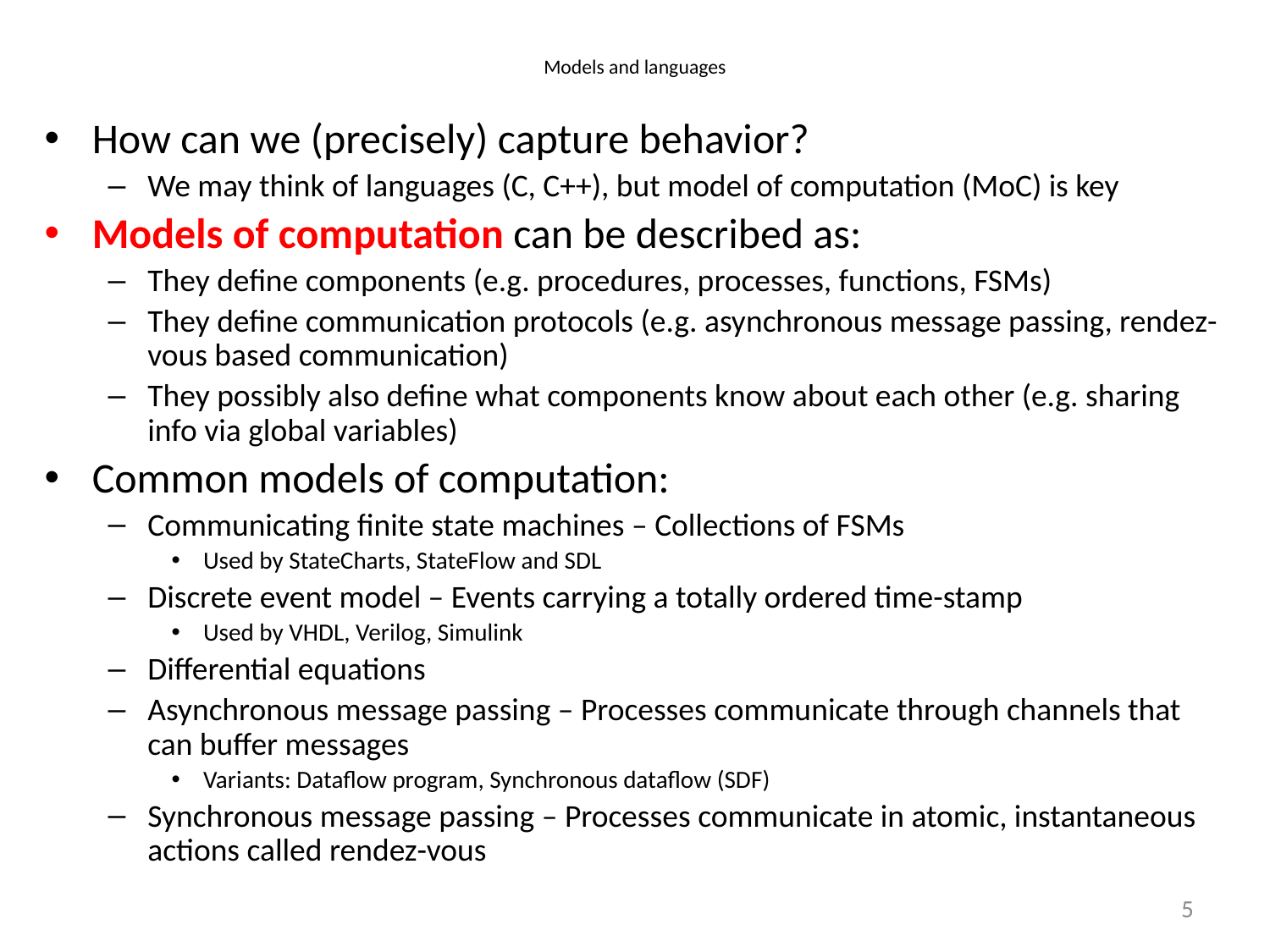

# Models and languages
How can we (precisely) capture behavior?
We may think of languages (C, C++), but model of computation (MoC) is key
Models of computation can be described as:
They define components (e.g. procedures, processes, functions, FSMs)
They define communication protocols (e.g. asynchronous message passing, rendez-vous based communication)
They possibly also define what components know about each other (e.g. sharing info via global variables)
Common models of computation:
Communicating finite state machines – Collections of FSMs
Used by StateCharts, StateFlow and SDL
Discrete event model – Events carrying a totally ordered time-stamp
Used by VHDL, Verilog, Simulink
Differential equations
Asynchronous message passing – Processes communicate through channels that can buffer messages
Variants: Dataflow program, Synchronous dataflow (SDF)
Synchronous message passing – Processes communicate in atomic, instantaneous actions called rendez-vous
5